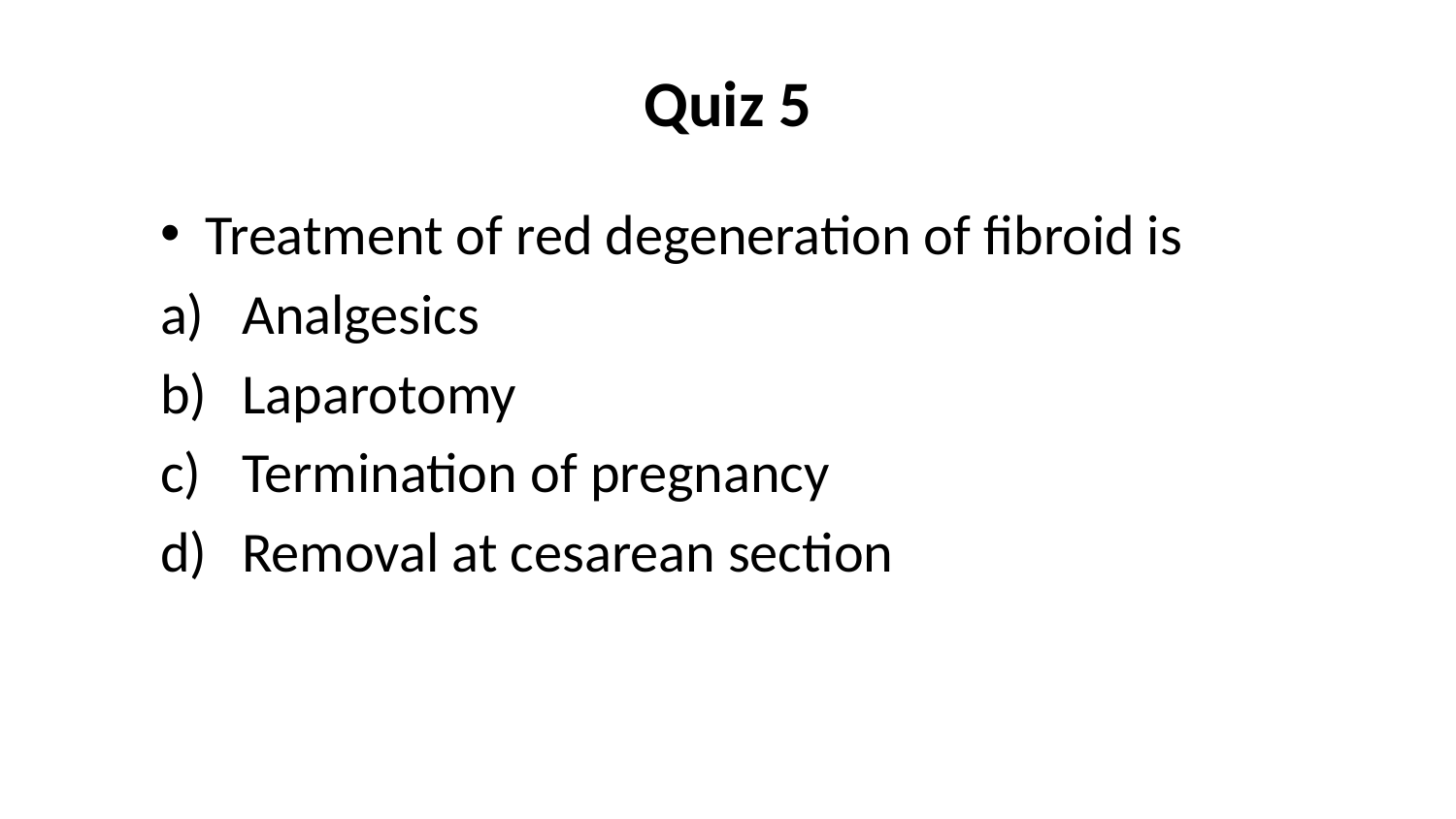

# Quiz 5
Treatment of red degeneration of fibroid is
Analgesics
Laparotomy
Termination of pregnancy
Removal at cesarean section